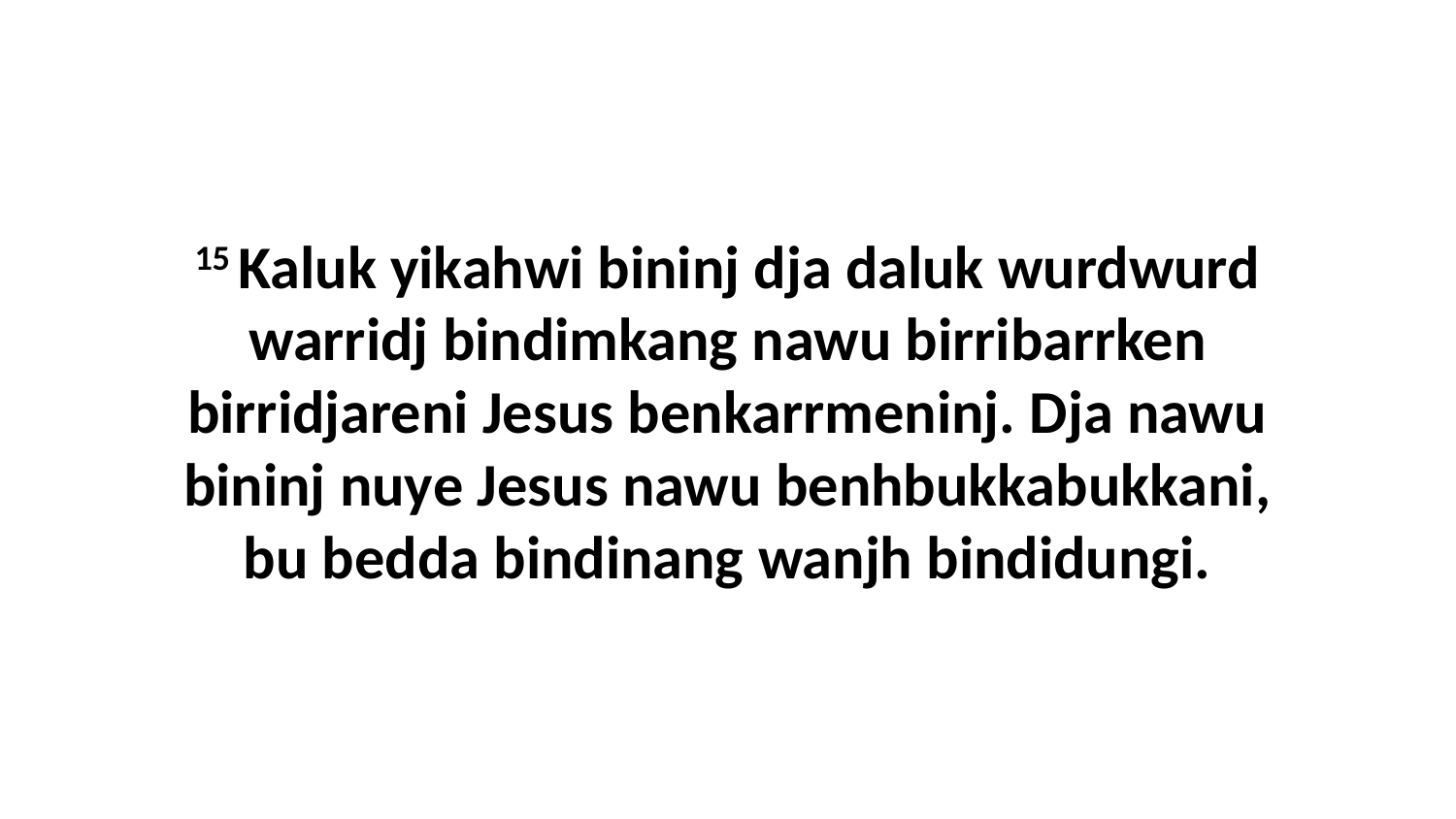

15 Kaluk yikahwi bininj dja daluk wurdwurd warridj bindimkang nawu birribarrken birridjareni Jesus benkarrmeninj. Dja nawu bininj nuye Jesus nawu benhbukkabukkani, bu bedda bindinang wanjh bindidungi.